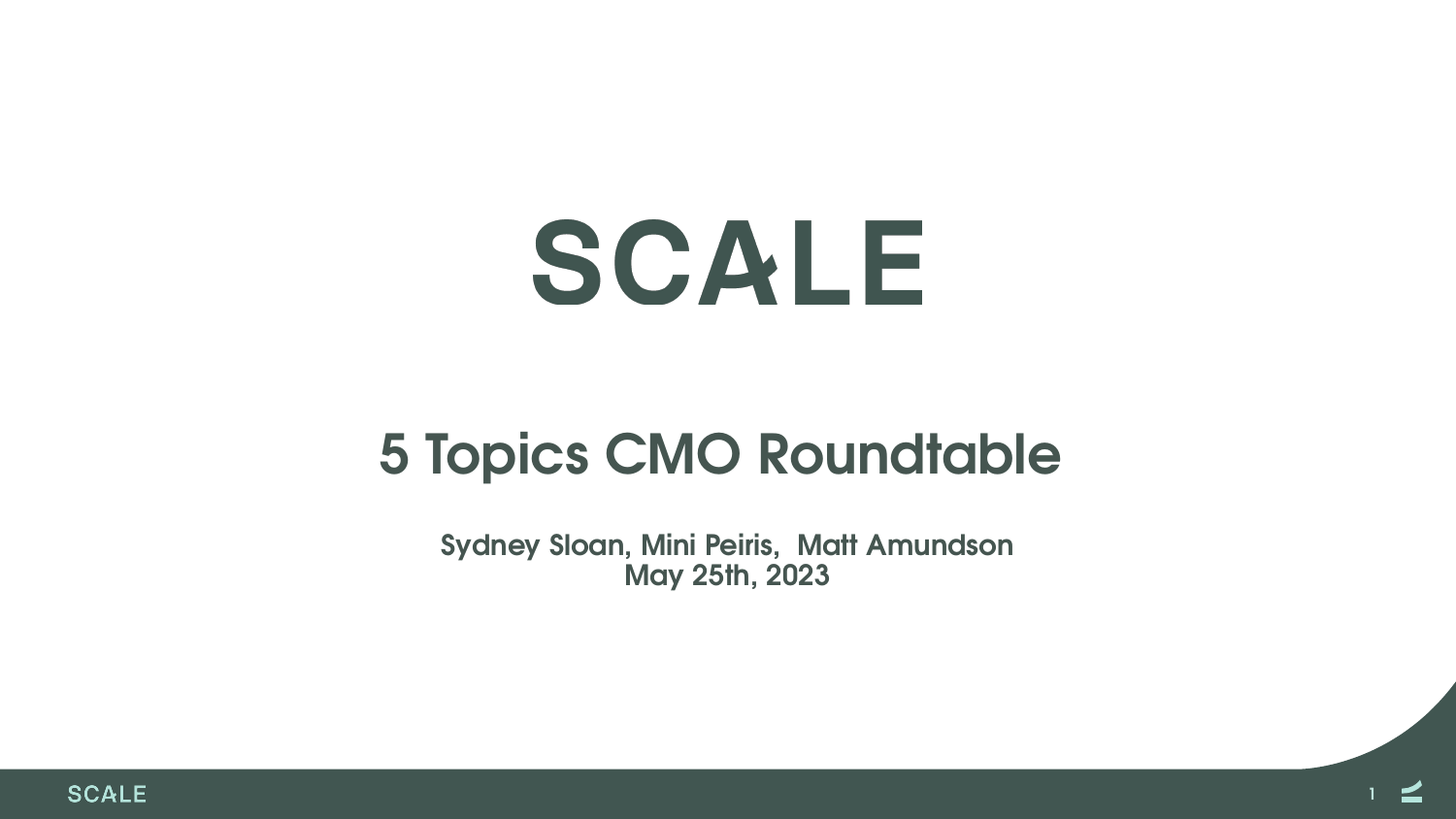

# 5 Topics CMO Roundtable

Sydney Sloan, Mini Peiris,  Matt Amundson
May 25th, 2023
1